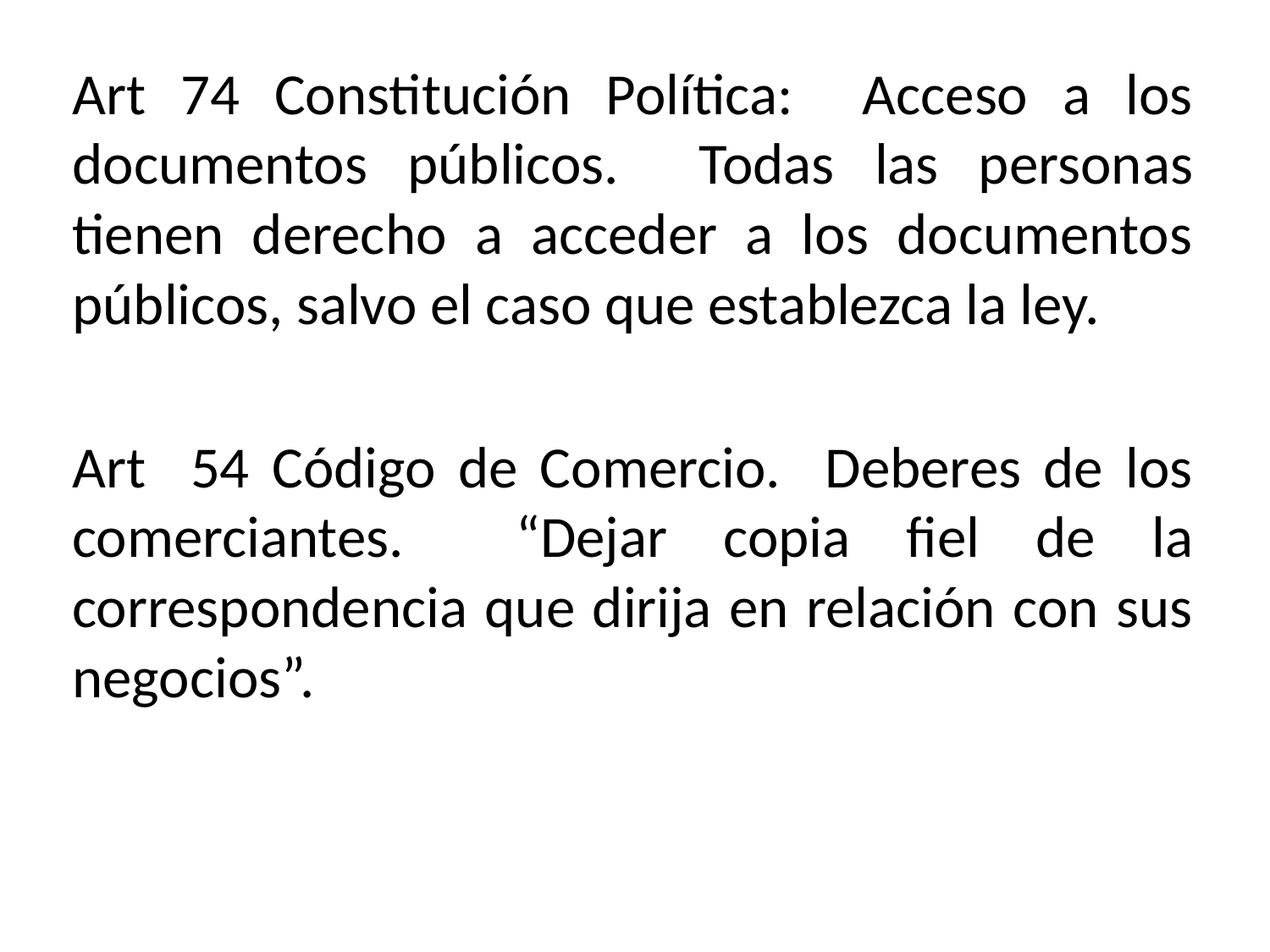

Art 74 Constitución Política:  Acceso a los documentos públicos.  Todas las personas tienen derecho a acceder a los documentos públicos, salvo el caso que establezca la ley.

Art  54 Código de Comercio.  Deberes de los comerciantes.  “Dejar copia fiel de la correspondencia que dirija en relación con sus negocios”.